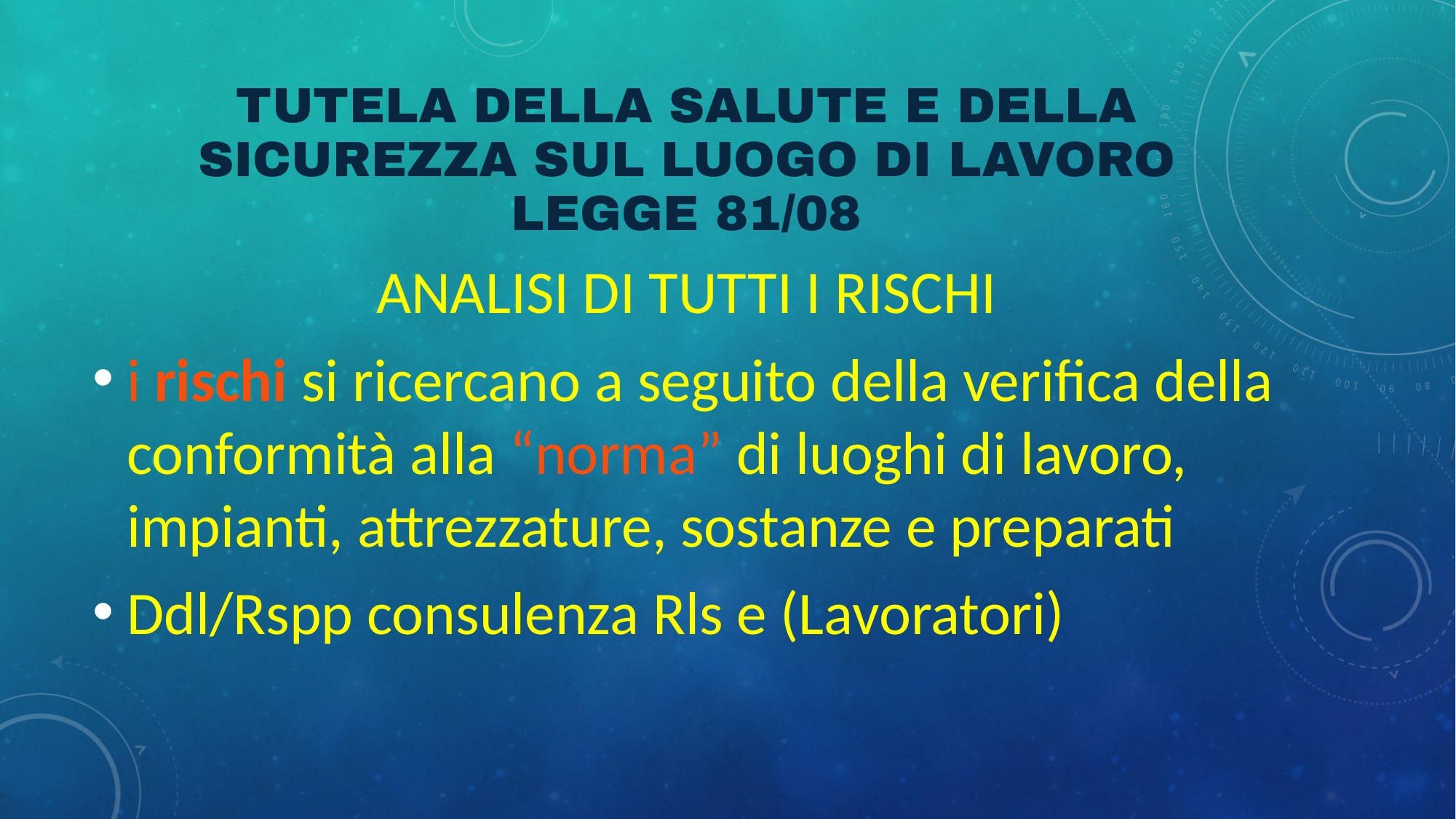

# Tutela della salute e della sicurezza sul luogo di lavoro legge 81/08
ANALISI DI TUTTI I RISCHI
i rischi si ricercano a seguito della verifica della conformità alla “norma” di luoghi di lavoro, impianti, attrezzature, sostanze e preparati
Ddl/Rspp consulenza Rls e (Lavoratori)